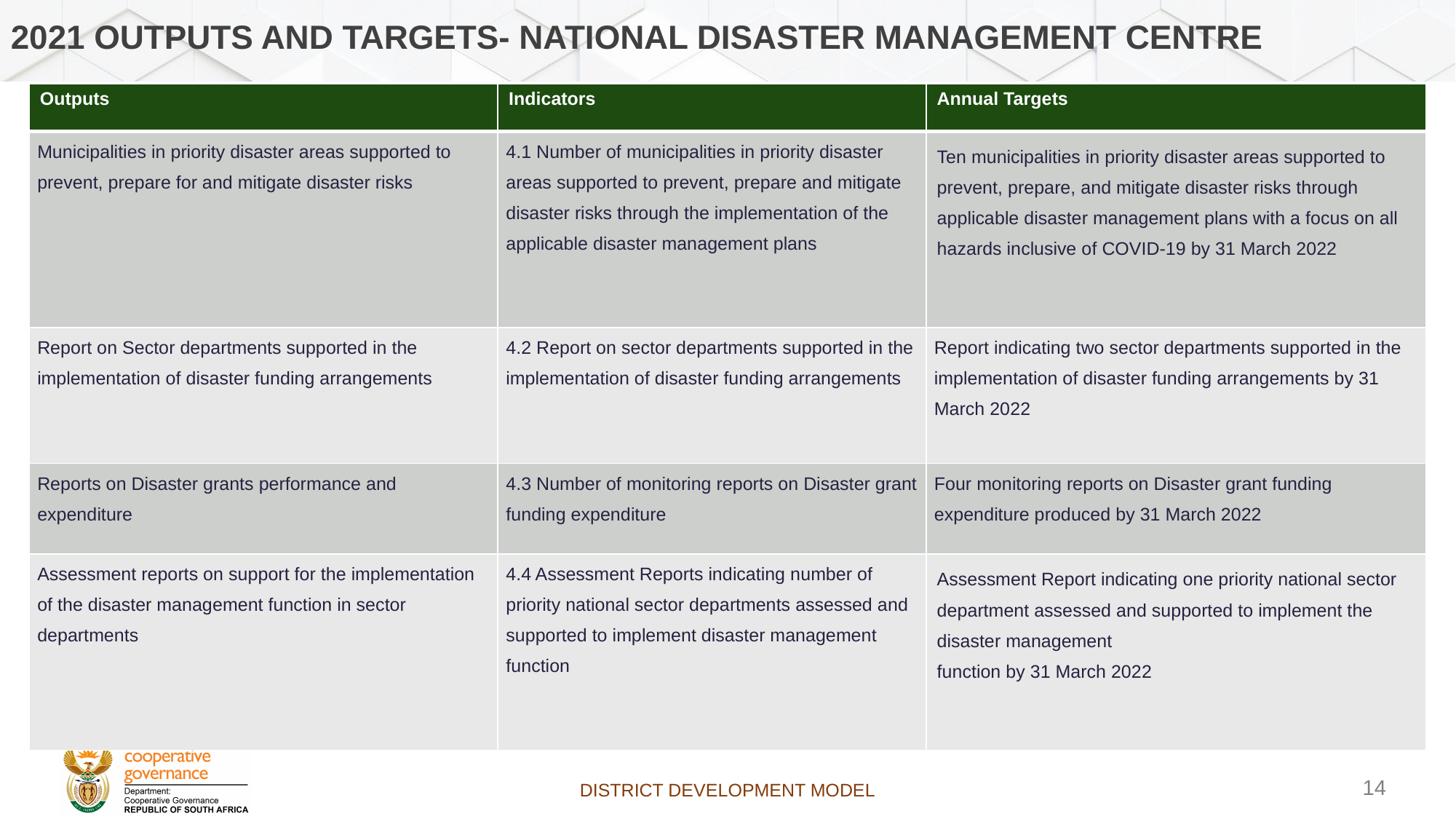

# 2021 Outputs and Targets- National disaster management centre
| Outputs | Indicators | Annual Targets |
| --- | --- | --- |
| Municipalities in priority disaster areas supported to prevent, prepare for and mitigate disaster risks | 4.1 Number of municipalities in priority disaster areas supported to prevent, prepare and mitigate disaster risks through the implementation of the applicable disaster management plans | Ten municipalities in priority disaster areas supported to prevent, prepare, and mitigate disaster risks through applicable disaster management plans with a focus on all hazards inclusive of COVID-19 by 31 March 2022 |
| Report on Sector departments supported in the implementation of disaster funding arrangements | 4.2 Report on sector departments supported in the implementation of disaster funding arrangements | Report indicating two sector departments supported in the implementation of disaster funding arrangements by 31 March 2022 |
| Reports on Disaster grants performance and expenditure | 4.3 Number of monitoring reports on Disaster grant funding expenditure | Four monitoring reports on Disaster grant funding expenditure produced by 31 March 2022 |
| Assessment reports on support for the implementation of the disaster management function in sector departments | 4.4 Assessment Reports indicating number of priority national sector departments assessed and supported to implement disaster management function | Assessment Report indicating one priority national sector department assessed and supported to implement the disaster management function by 31 March 2022 |